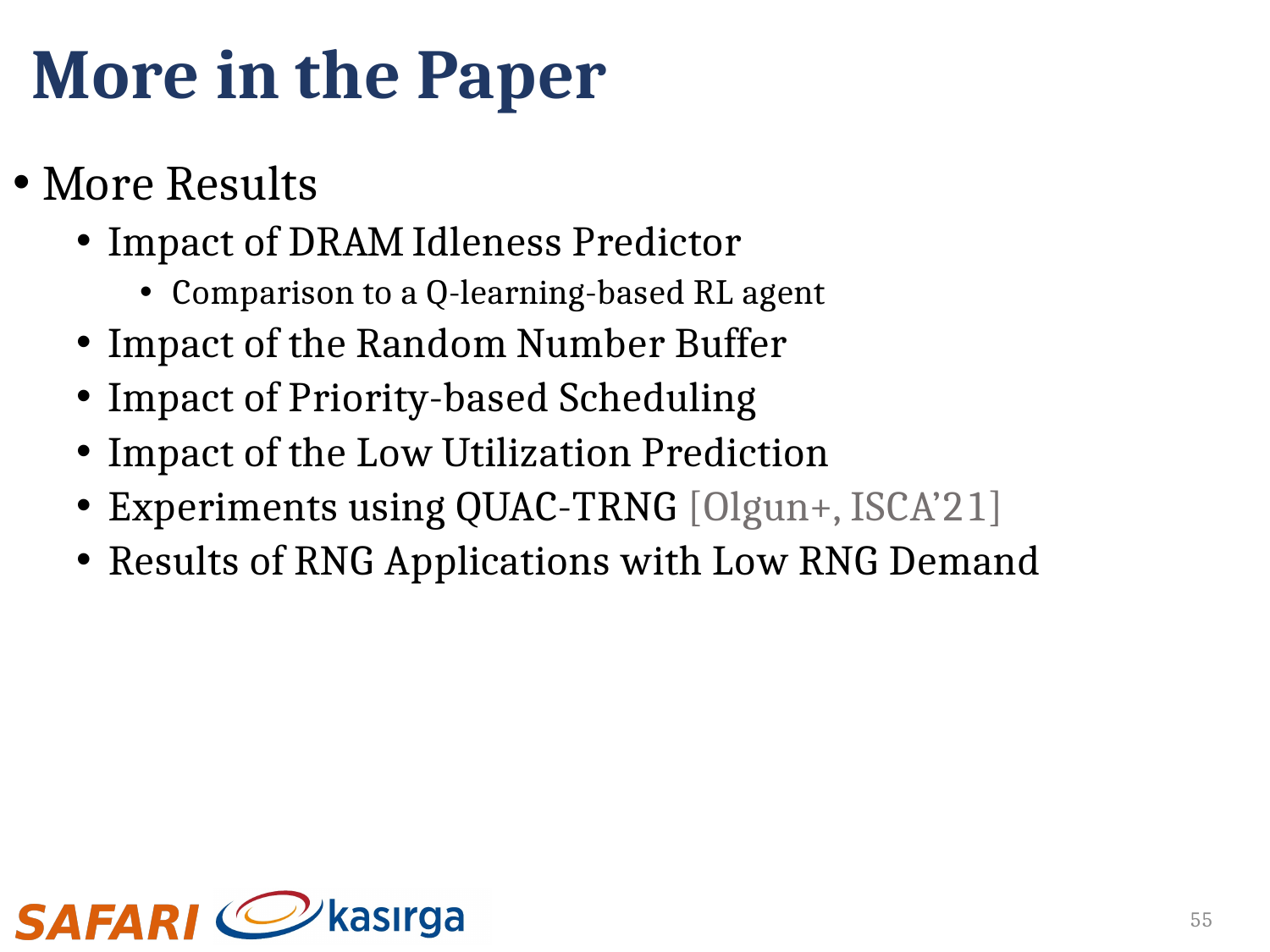

# More in the Paper
More Results
Impact of DRAM Idleness Predictor
Comparison to a Q-learning-based RL agent
Impact of the Random Number Buffer
Impact of Priority-based Scheduling
Impact of the Low Utilization Prediction
Experiments using QUAC-TRNG [Olgun+, ISCA’21]
Results of RNG Applications with Low RNG Demand

55